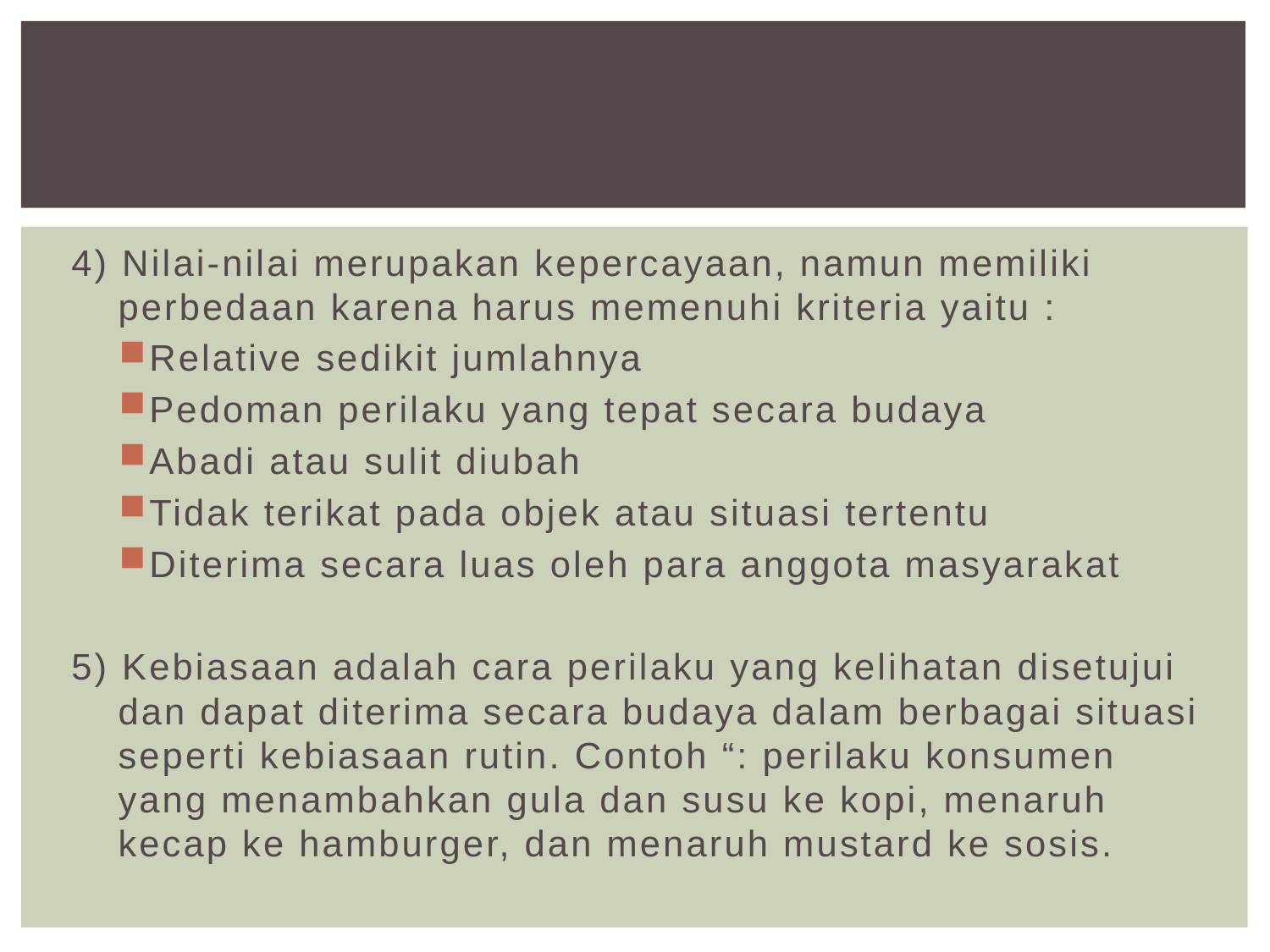

4) Nilai-nilai merupakan kepercayaan, namun memiliki perbedaan karena harus memenuhi kriteria yaitu :
Relative sedikit jumlahnya
Pedoman perilaku yang tepat secara budaya
Abadi atau sulit diubah
Tidak terikat pada objek atau situasi tertentu
Diterima secara luas oleh para anggota masyarakat

5) Kebiasaan adalah cara perilaku yang kelihatan disetujui dan dapat diterima secara budaya dalam berbagai situasi seperti kebiasaan rutin. Contoh “: perilaku konsumen yang menambahkan gula dan susu ke kopi, menaruh kecap ke hamburger, dan menaruh mustard ke sosis.